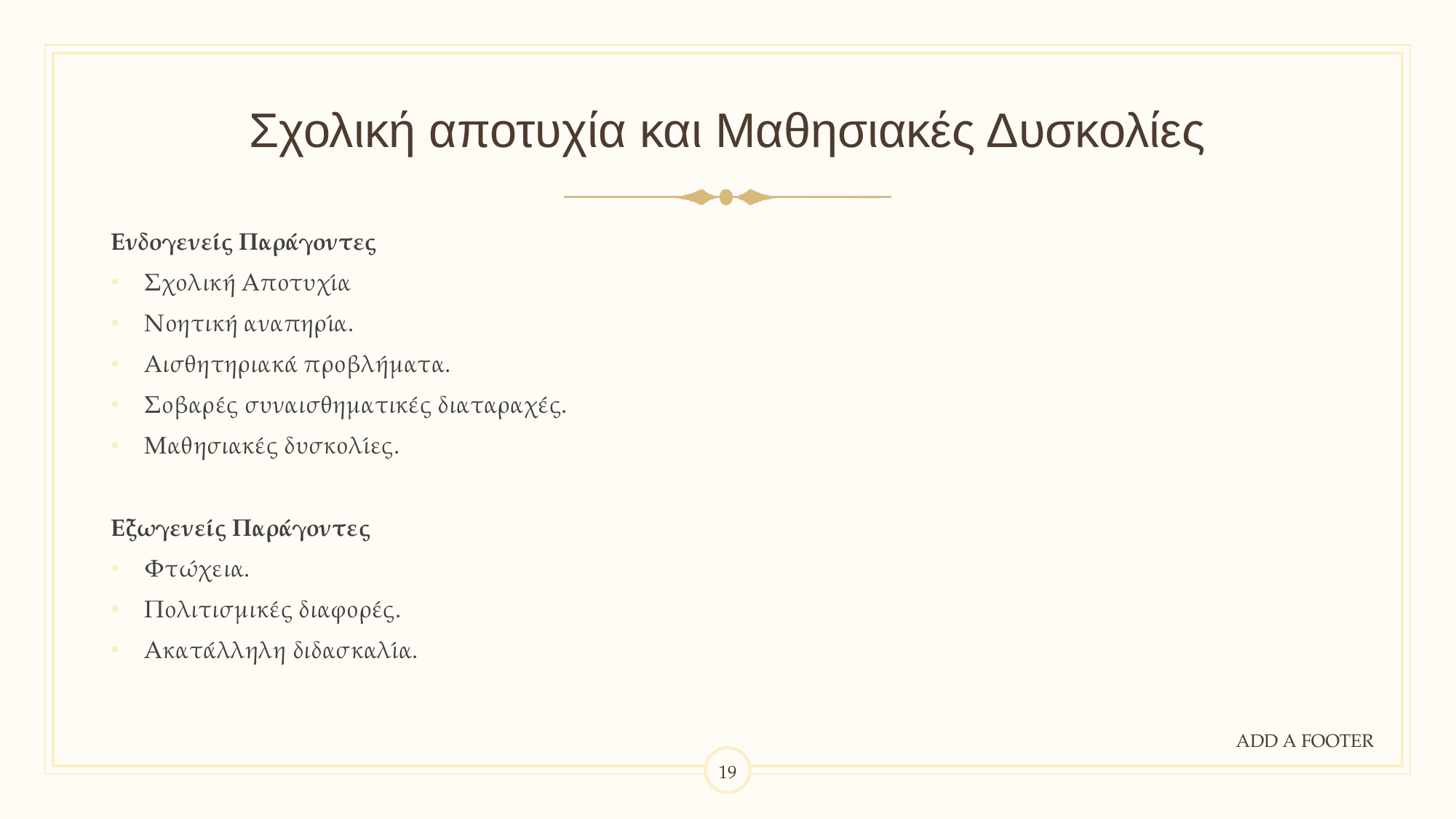

# Σχολική αποτυχία και Μαθησιακές Δυσκολίες
Ενδογενείς Παράγοντες
Σχολική Αποτυχία
Νοητική αναπηρία.
Αισθητηριακά προβλήματα.
Σοβαρές συναισθηματικές διαταραχές.
Μαθησιακές δυσκολίες.

Εξωγενείς Παράγοντες
Φτώχεια.
Πολιτισμικές διαφορές.
Ακατάλληλη διδασκαλία.
ADD A FOOTER
19